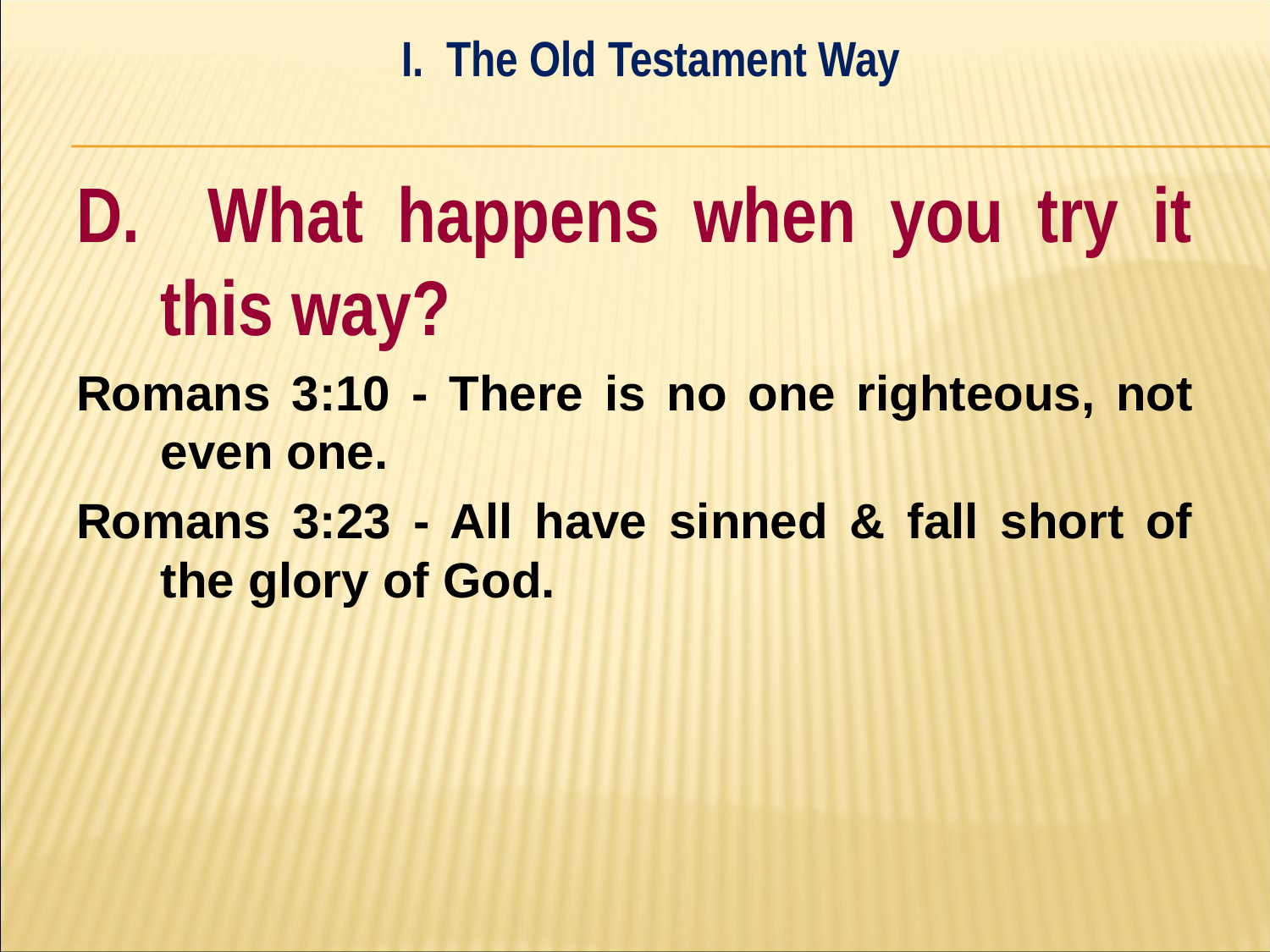

I.  The Old Testament Way
#
D.  What happens when you try it this way?
Romans 3:10 - There is no one righteous, not even one.
Romans 3:23 - All have sinned & fall short of the glory of God.